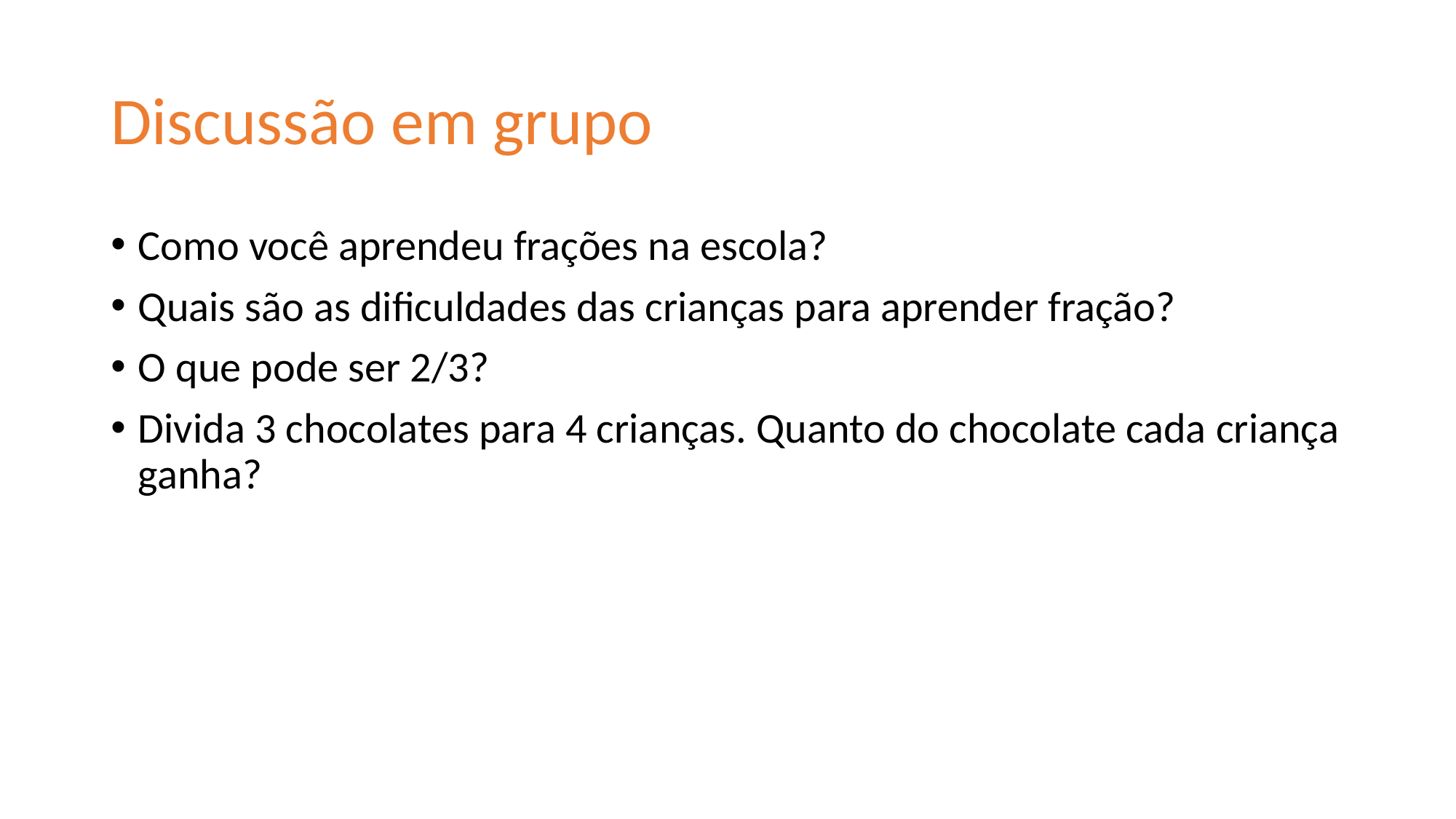

# Discussão em grupo
Como você aprendeu frações na escola?
Quais são as dificuldades das crianças para aprender fração?
O que pode ser 2/3?
Divida 3 chocolates para 4 crianças. Quanto do chocolate cada criança ganha?